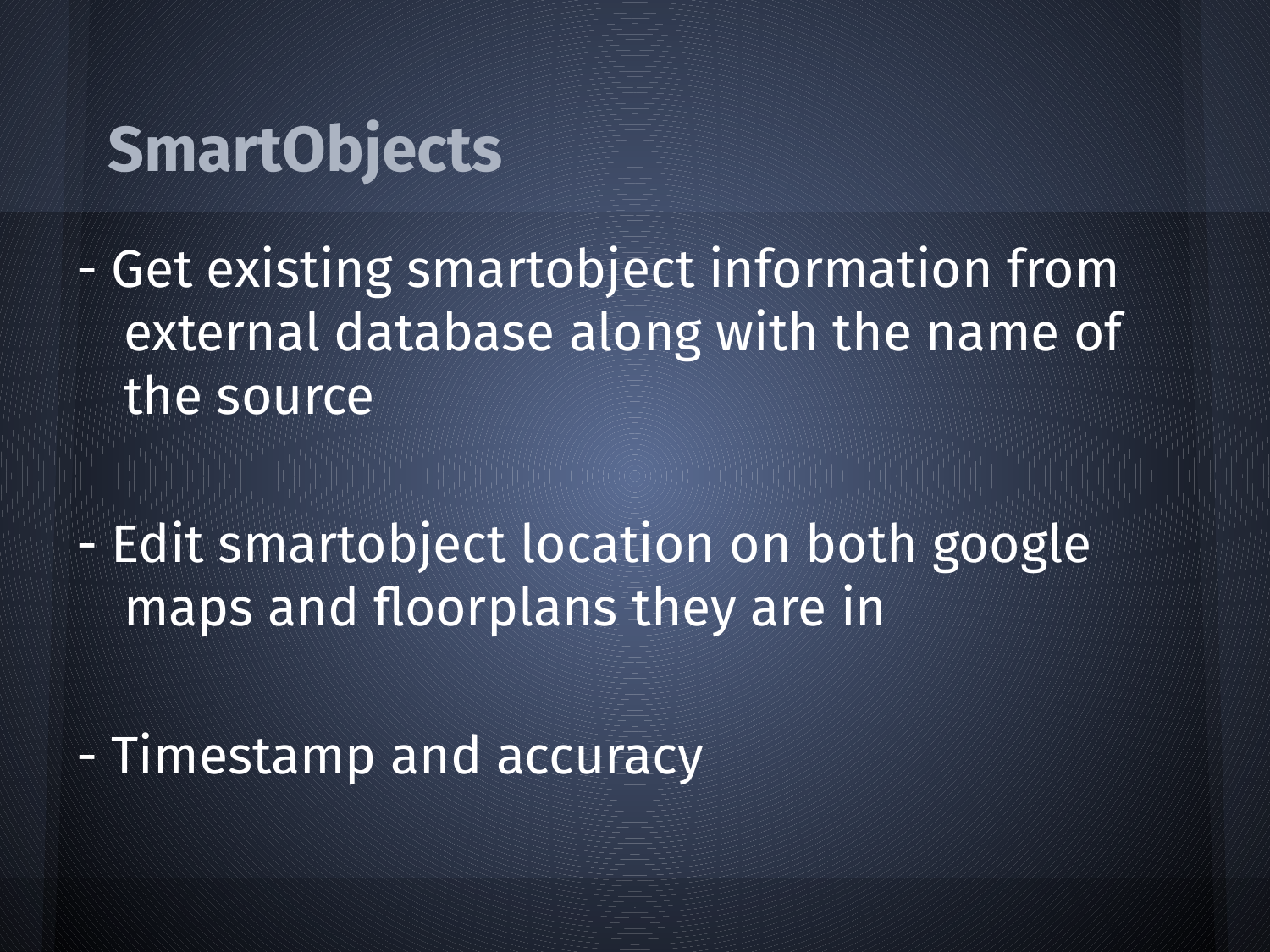

# SmartObjects
- Get existing smartobject information from external database along with the name of the source

- Edit smartobject location on both google maps and floorplans they are in

- Timestamp and accuracy